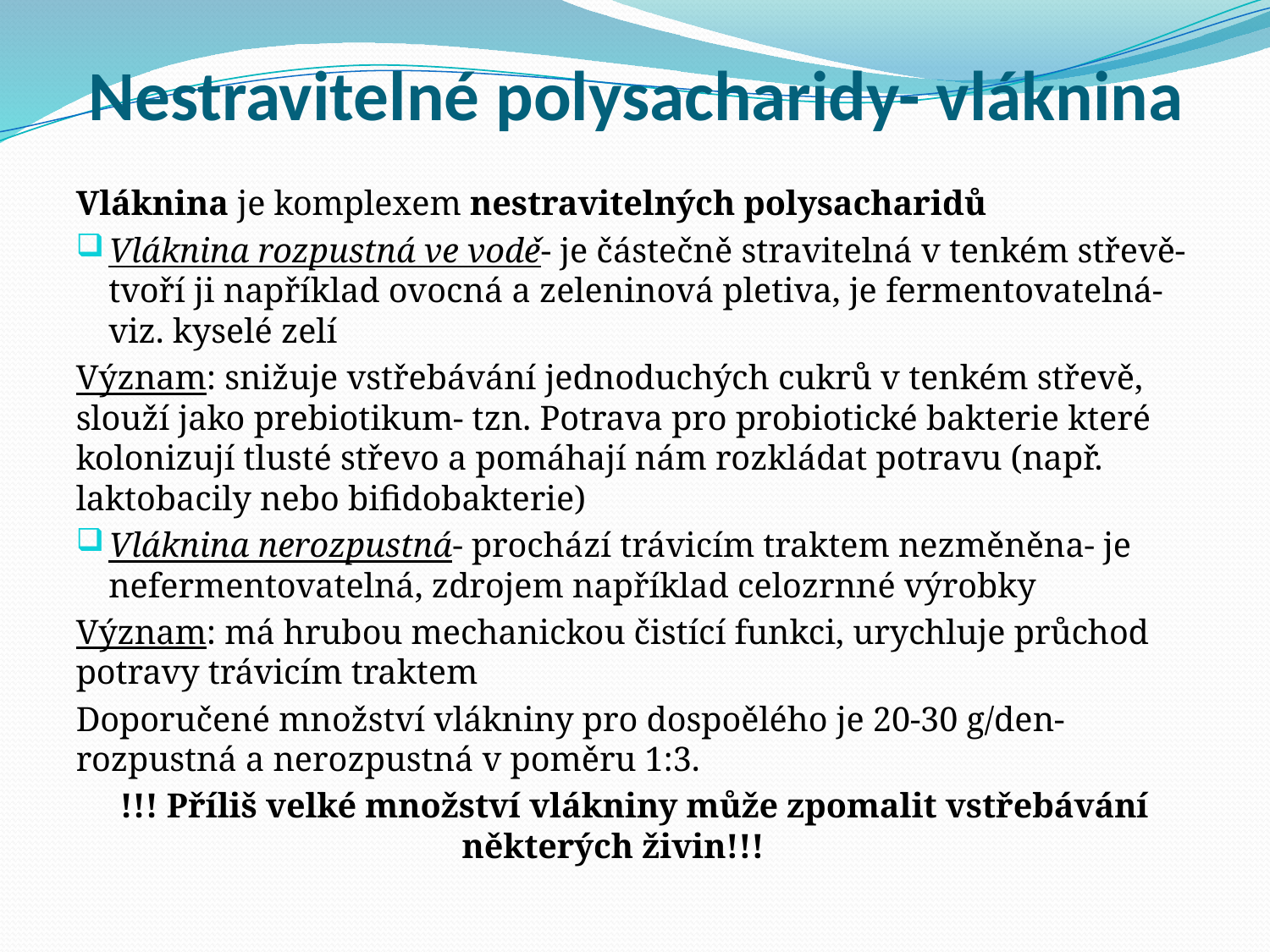

# Nestravitelné polysacharidy- vláknina
Vláknina je komplexem nestravitelných polysacharidů
Vláknina rozpustná ve vodě- je částečně stravitelná v tenkém střevě- tvoří ji například ovocná a zeleninová pletiva, je fermentovatelná- viz. kyselé zelí
Význam: snižuje vstřebávání jednoduchých cukrů v tenkém střevě, slouží jako prebiotikum- tzn. Potrava pro probiotické bakterie které kolonizují tlusté střevo a pomáhají nám rozkládat potravu (např. laktobacily nebo bifidobakterie)
Vláknina nerozpustná- prochází trávicím traktem nezměněna- je nefermentovatelná, zdrojem například celozrnné výrobky
Význam: má hrubou mechanickou čistící funkci, urychluje průchod potravy trávicím traktem
Doporučené množství vlákniny pro dospoělého je 20-30 g/den- rozpustná a nerozpustná v poměru 1:3.
!!! Příliš velké množství vlákniny může zpomalit vstřebávání některých živin!!!